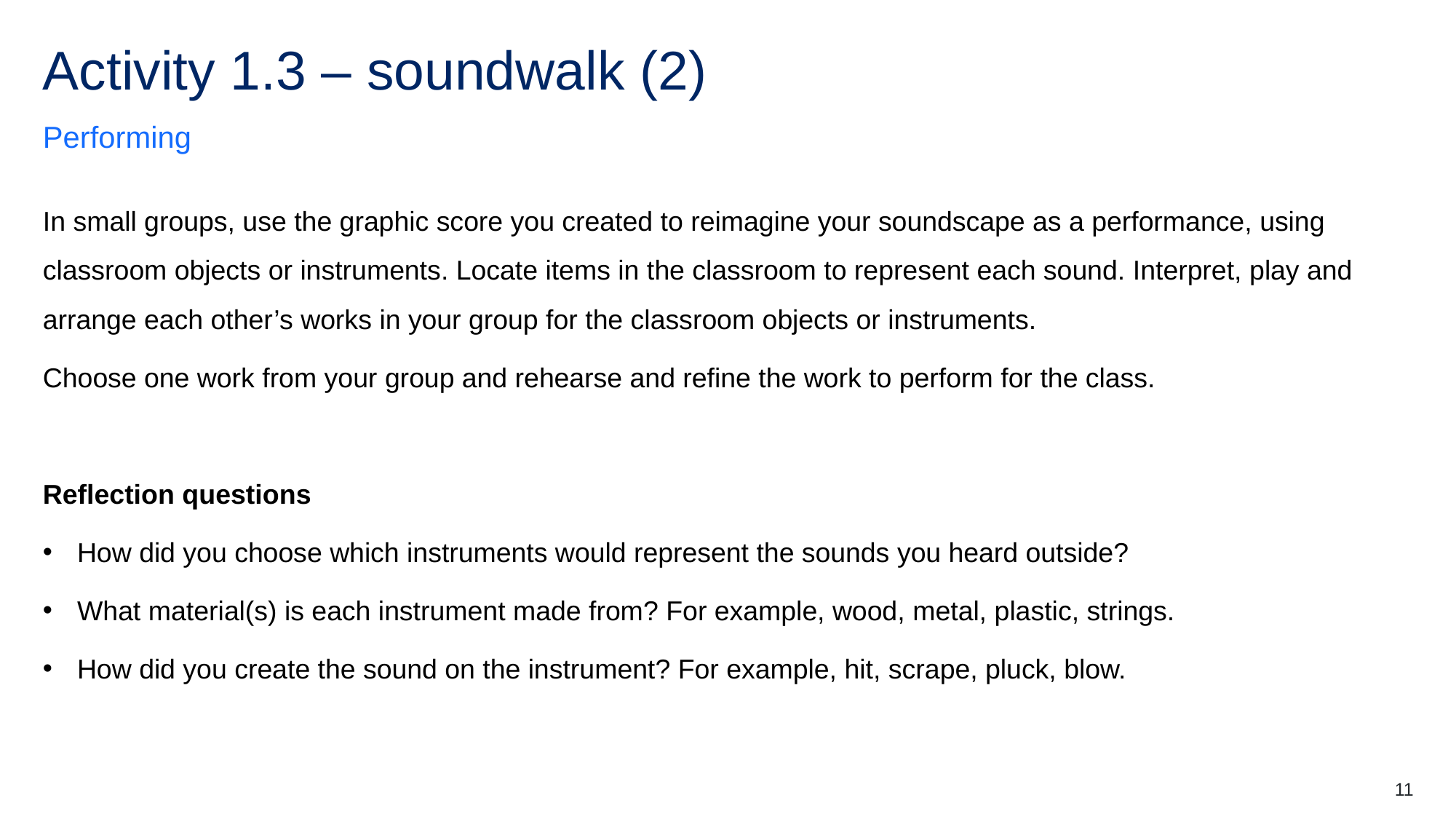

# Activity 1.3 – soundwalk (2)
Performing
In small groups, use the graphic score you created to reimagine your soundscape as a performance, using classroom objects or instruments. Locate items in the classroom to represent each sound. Interpret, play and arrange each other’s works in your group for the classroom objects or instruments.
Choose one work from your group and rehearse and refine the work to perform for the class.

Reflection questions
How did you choose which instruments would represent the sounds you heard outside?
What material(s) is each instrument made from? For example, wood, metal, plastic, strings.
How did you create the sound on the instrument? For example, hit, scrape, pluck, blow.
11